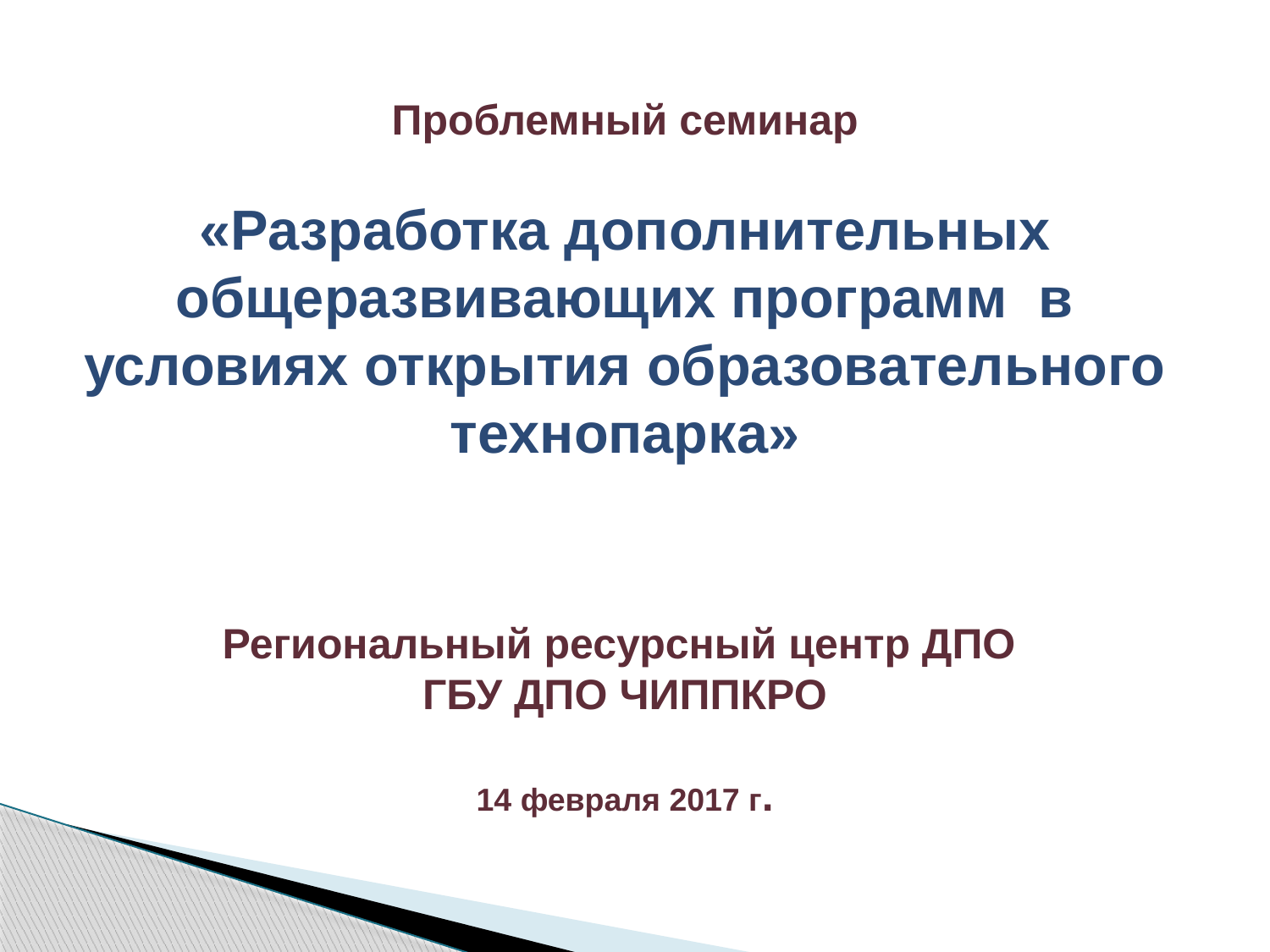

Проблемный семинар

«Разработка дополнительных общеразвивающих программ  в условиях открытия образовательного технопарка»

Региональный ресурсный центр ДПО
ГБУ ДПО ЧИППКРО

14 февраля 2017 г.